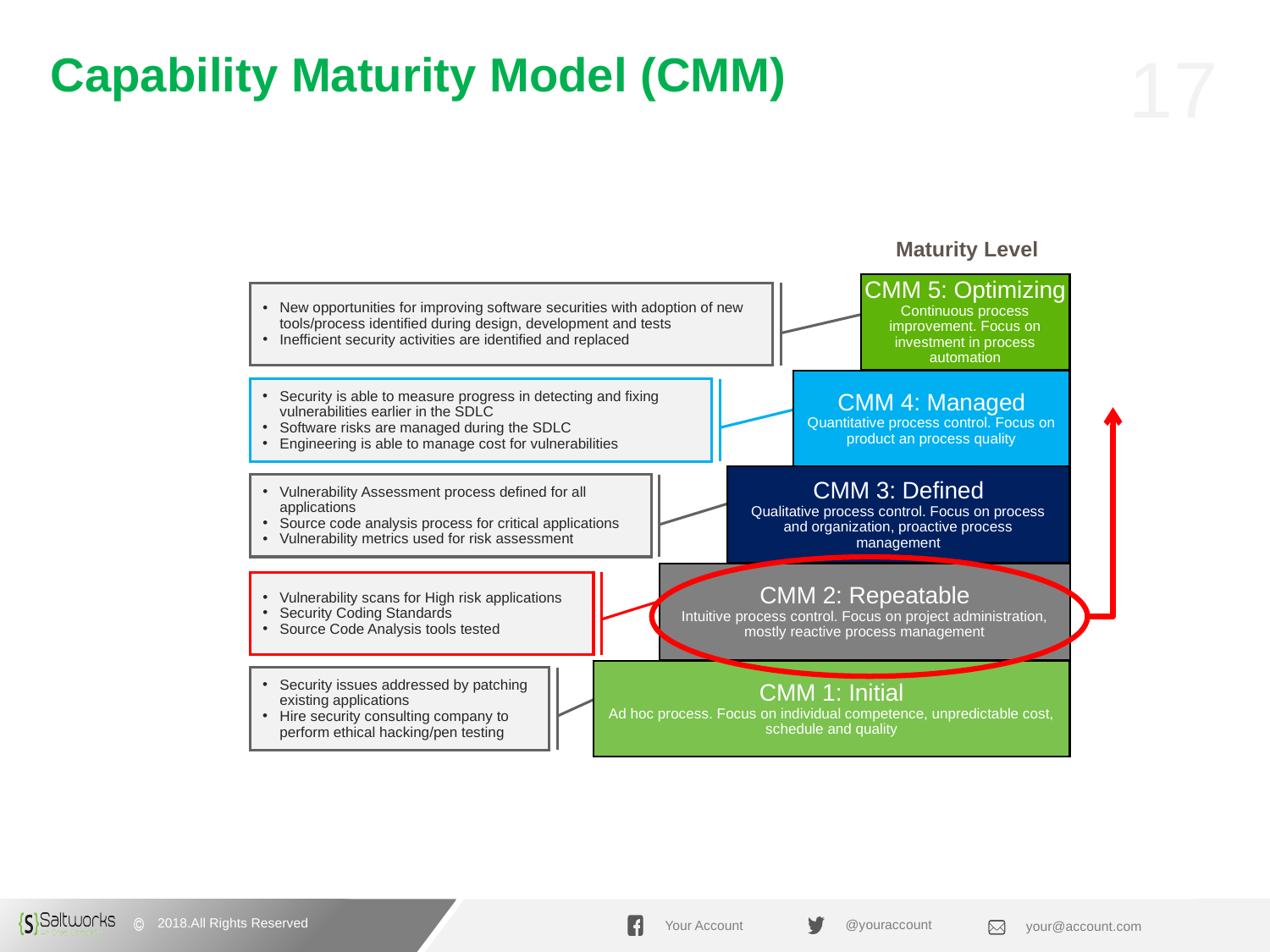

Capability Maturity Model (CMM)
Maturity Level
CMM 5: Optimizing
Continuous process improvement. Focus on investment in process automation
CMM 4: Managed
Quantitative process control. Focus on product an process quality
CMM 3: Defined
Qualitative process control. Focus on process and organization, proactive process management
CMM 2: Repeatable
Intuitive process control. Focus on project administration, mostly reactive process management
CMM 1: Initial
Ad hoc process. Focus on individual competence, unpredictable cost, schedule and quality
New opportunities for improving software securities with adoption of new tools/process identified during design, development and tests
Inefficient security activities are identified and replaced
Security is able to measure progress in detecting and fixing vulnerabilities earlier in the SDLC
Software risks are managed during the SDLC
Engineering is able to manage cost for vulnerabilities
Vulnerability Assessment process defined for all applications
Source code analysis process for critical applications
Vulnerability metrics used for risk assessment
Vulnerability scans for High risk applications
Security Coding Standards
Source Code Analysis tools tested
Security issues addressed by patching existing applications
Hire security consulting company to perform ethical hacking/pen testing